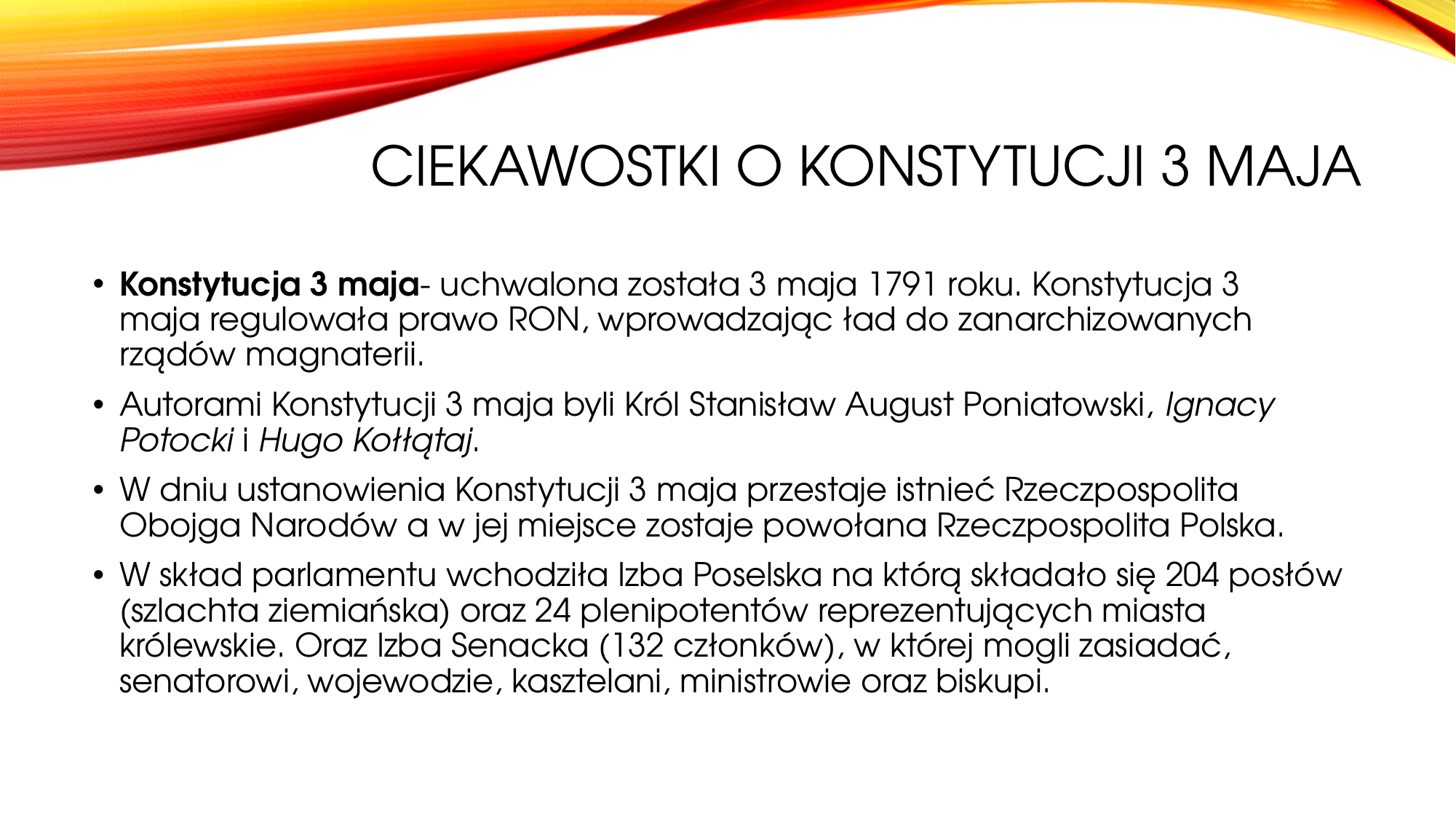

# Ciekawostki o Konstytucji 3 maja
Konstytucja 3 maja- uchwalona została 3 maja 1791 roku. Konstytucja 3 maja regulowała prawo RON, wprowadzając ład do zanarchizowanych rządów magnaterii.
Autorami Konstytucji 3 maja byli Król Stanisław August Poniatowski, Ignacy Potocki i Hugo Kołłątaj.
W dniu ustanowienia Konstytucji 3 maja przestaje istnieć Rzeczpospolita Obojga Narodów a w jej miejsce zostaje powołana Rzeczpospolita Polska.
W skład parlamentu wchodziła Izba Poselska na którą składało się 204 posłów (szlachta ziemiańska) oraz 24 plenipotentów reprezentujących miasta królewskie. Oraz Izba Senacka (132 członków), w której mogli zasiadać, senatorowi, wojewodzie, kasztelani, ministrowie oraz biskupi.